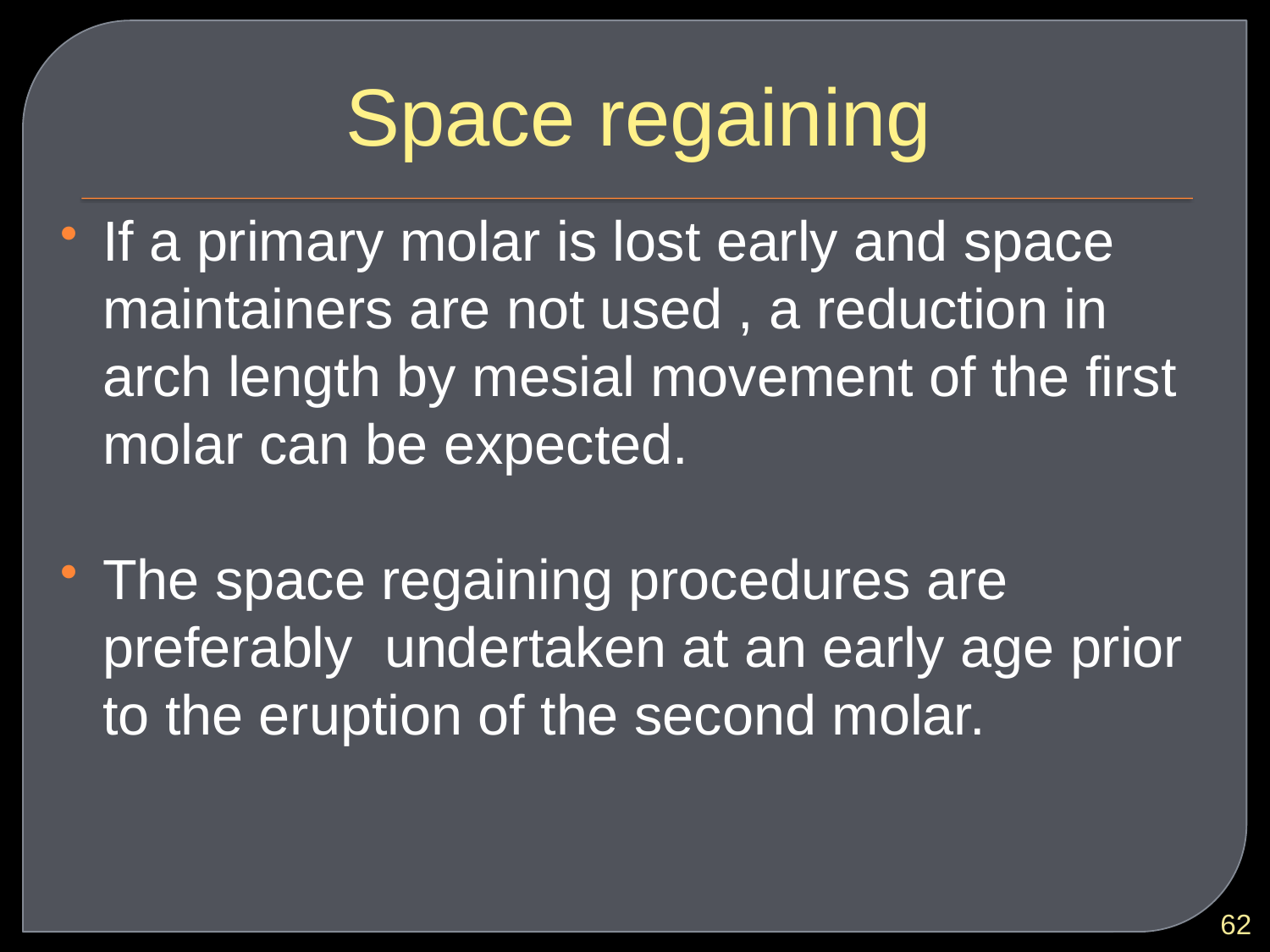

# Space regaining
If a primary molar is lost early and space maintainers are not used , a reduction in arch length by mesial movement of the first molar can be expected.

The space regaining procedures are preferably  undertaken at an early age prior to the eruption of the second molar.
62